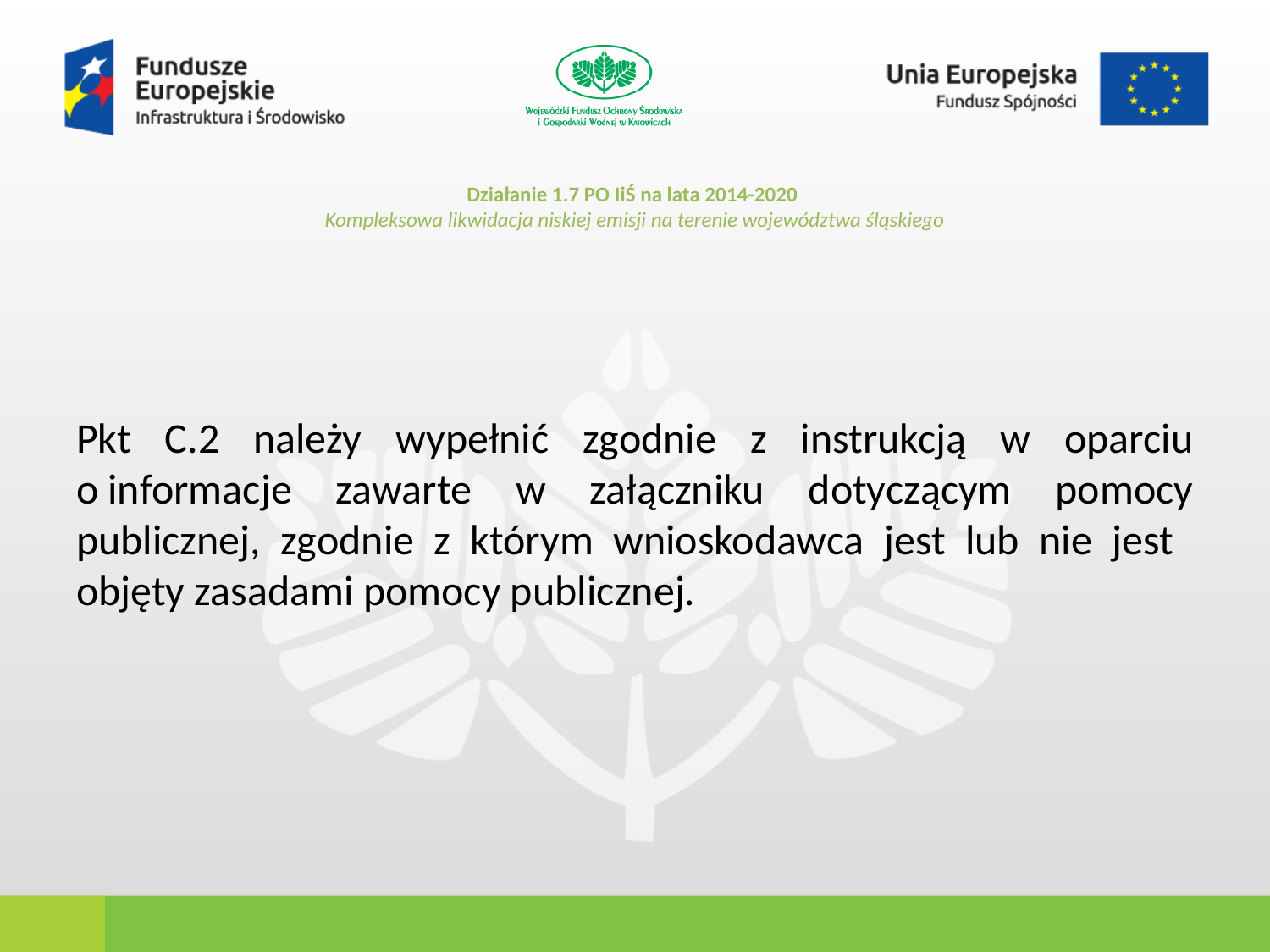

# Działanie 1.7 PO IiŚ na lata 2014-2020 Kompleksowa likwidacja niskiej emisji na terenie województwa śląskiego

Pkt C.2 należy wypełnić zgodnie z instrukcją w oparciu o informacje zawarte w załączniku dotyczącym pomocy publicznej, zgodnie z którym wnioskodawca jest lub nie jest  objęty zasadami pomocy publicznej.